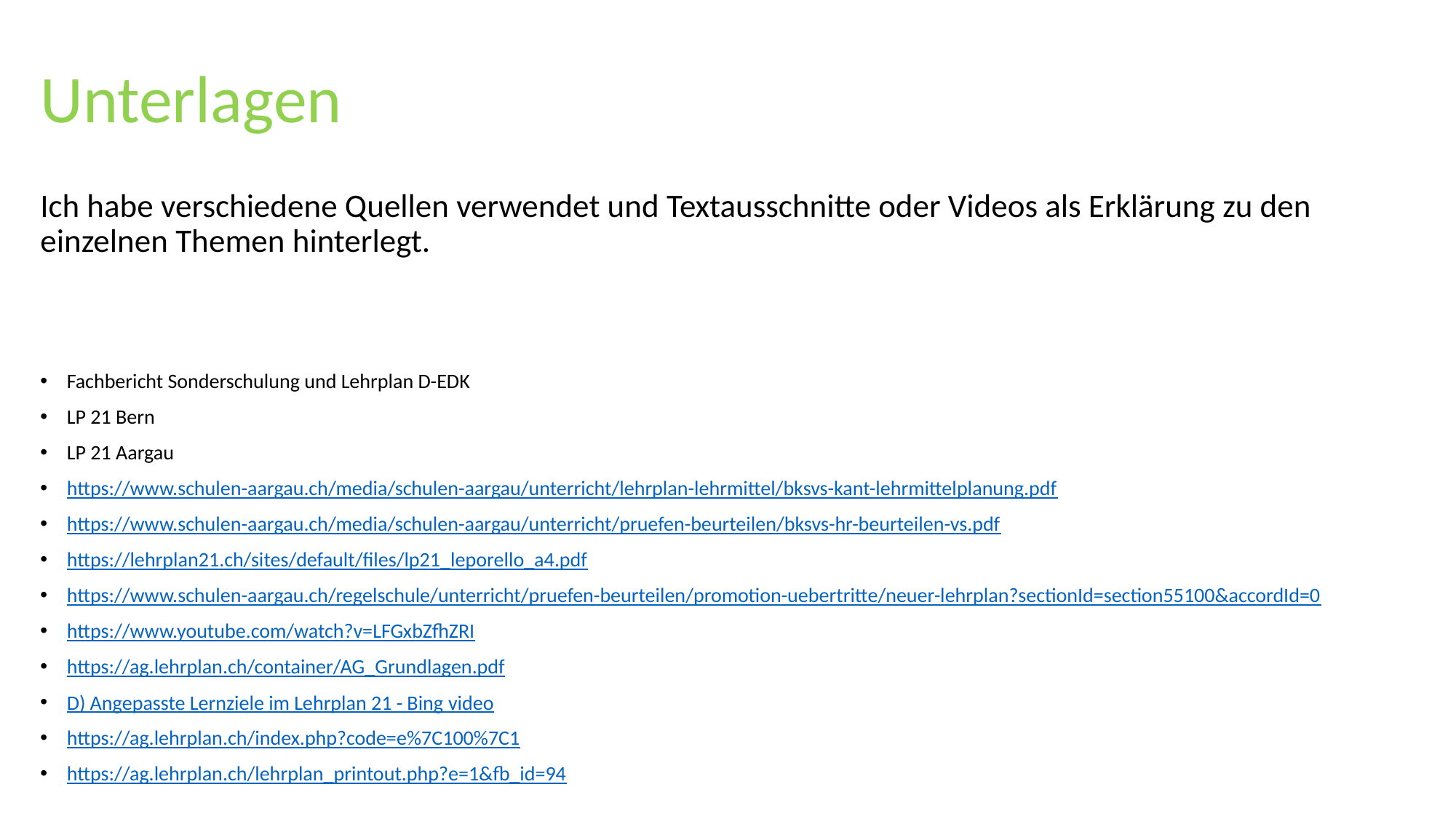

# Unterlagen
Ich habe verschiedene Quellen verwendet und Textausschnitte oder Videos als Erklärung zu den einzelnen Themen hinterlegt.

Fachbericht Sonderschulung und Lehrplan D-EDK
LP 21 Bern
LP 21 Aargau
https://www.schulen-aargau.ch/media/schulen-aargau/unterricht/lehrplan-lehrmittel/bksvs-kant-lehrmittelplanung.pdf
https://www.schulen-aargau.ch/media/schulen-aargau/unterricht/pruefen-beurteilen/bksvs-hr-beurteilen-vs.pdf
https://lehrplan21.ch/sites/default/files/lp21_leporello_a4.pdf
https://www.schulen-aargau.ch/regelschule/unterricht/pruefen-beurteilen/promotion-uebertritte/neuer-lehrplan?sectionId=section55100&accordId=0
https://www.youtube.com/watch?v=LFGxbZfhZRI
https://ag.lehrplan.ch/container/AG_Grundlagen.pdf
D) Angepasste Lernziele im Lehrplan 21 - Bing video
https://ag.lehrplan.ch/index.php?code=e%7C100%7C1
https://ag.lehrplan.ch/lehrplan_printout.php?e=1&fb_id=94